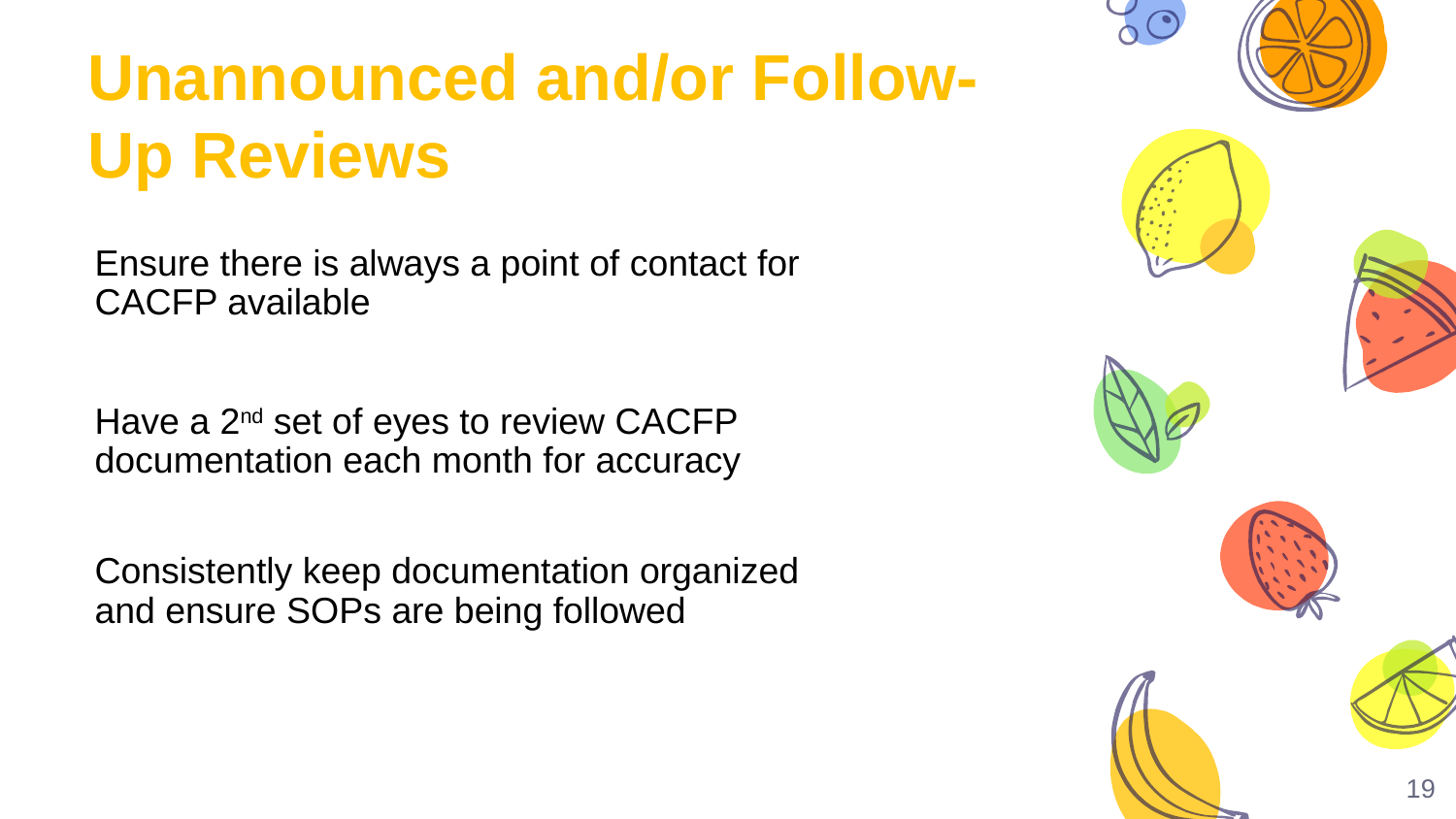

# Unannounced and/or Follow-Up Reviews
Ensure there is always a point of contact for CACFP available
Have a 2nd set of eyes to review CACFP documentation each month for accuracy
Consistently keep documentation organized and ensure SOPs are being followed
19